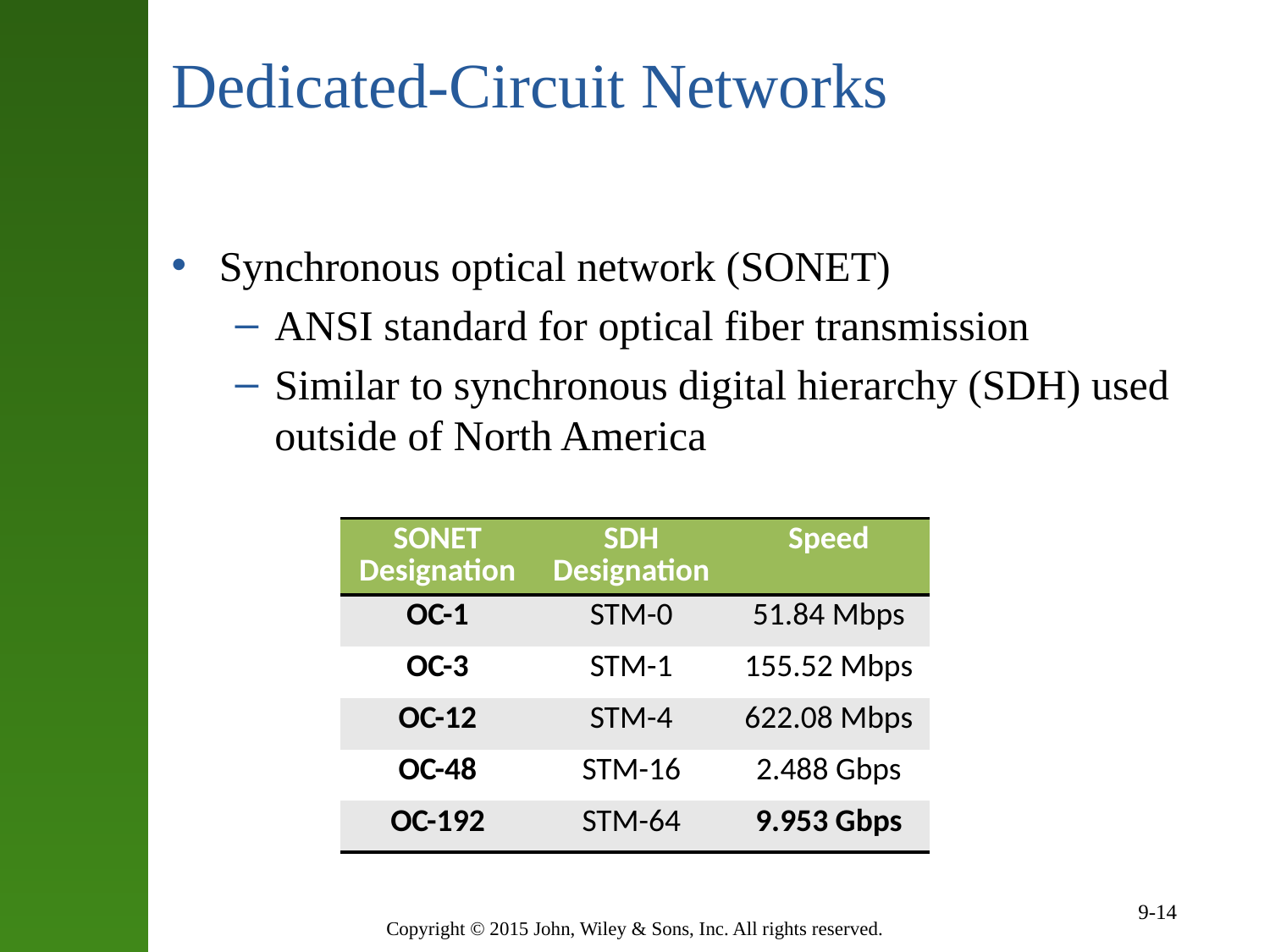

# Dedicated-Circuit Networks
Synchronous optical network (SONET)
ANSI standard for optical fiber transmission
Similar to synchronous digital hierarchy (SDH) used outside of North America

| SONET Designation | SDH Designation | Speed |
| --- | --- | --- |
| OC-1 | STM-0 | 51.84 Mbps |
| OC-3 | STM-1 | 155.52 Mbps |
| OC-12 | STM-4 | 622.08 Mbps |
| OC-48 | STM-16 | 2.488 Gbps |
| OC-192 | STM-64 | 9.953 Gbps |